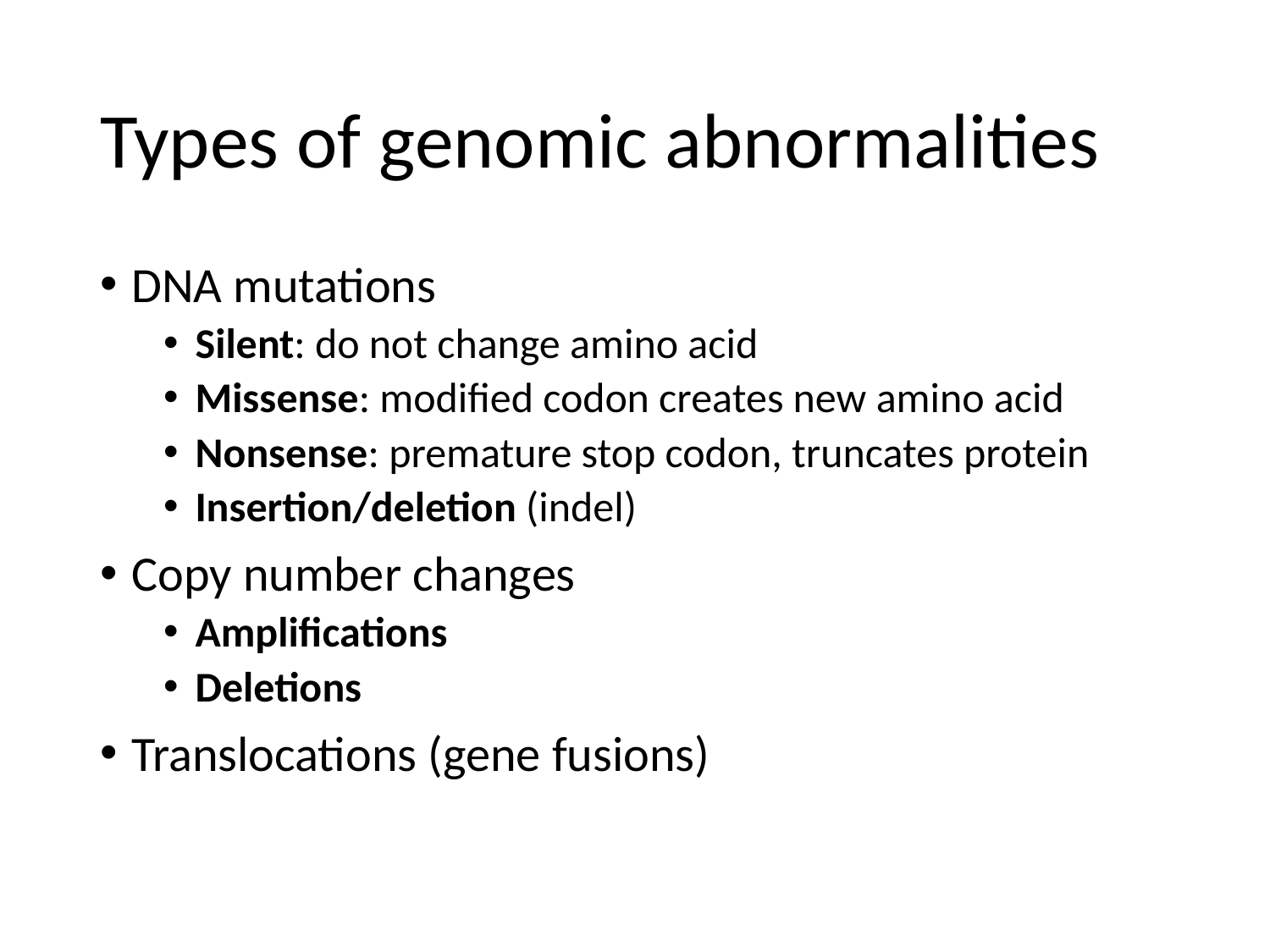

# Types of genomic abnormalities
DNA mutations
Silent: do not change amino acid
Missense: modified codon creates new amino acid
Nonsense: premature stop codon, truncates protein
Insertion/deletion (indel)
Copy number changes
Amplifications
Deletions
Translocations (gene fusions)